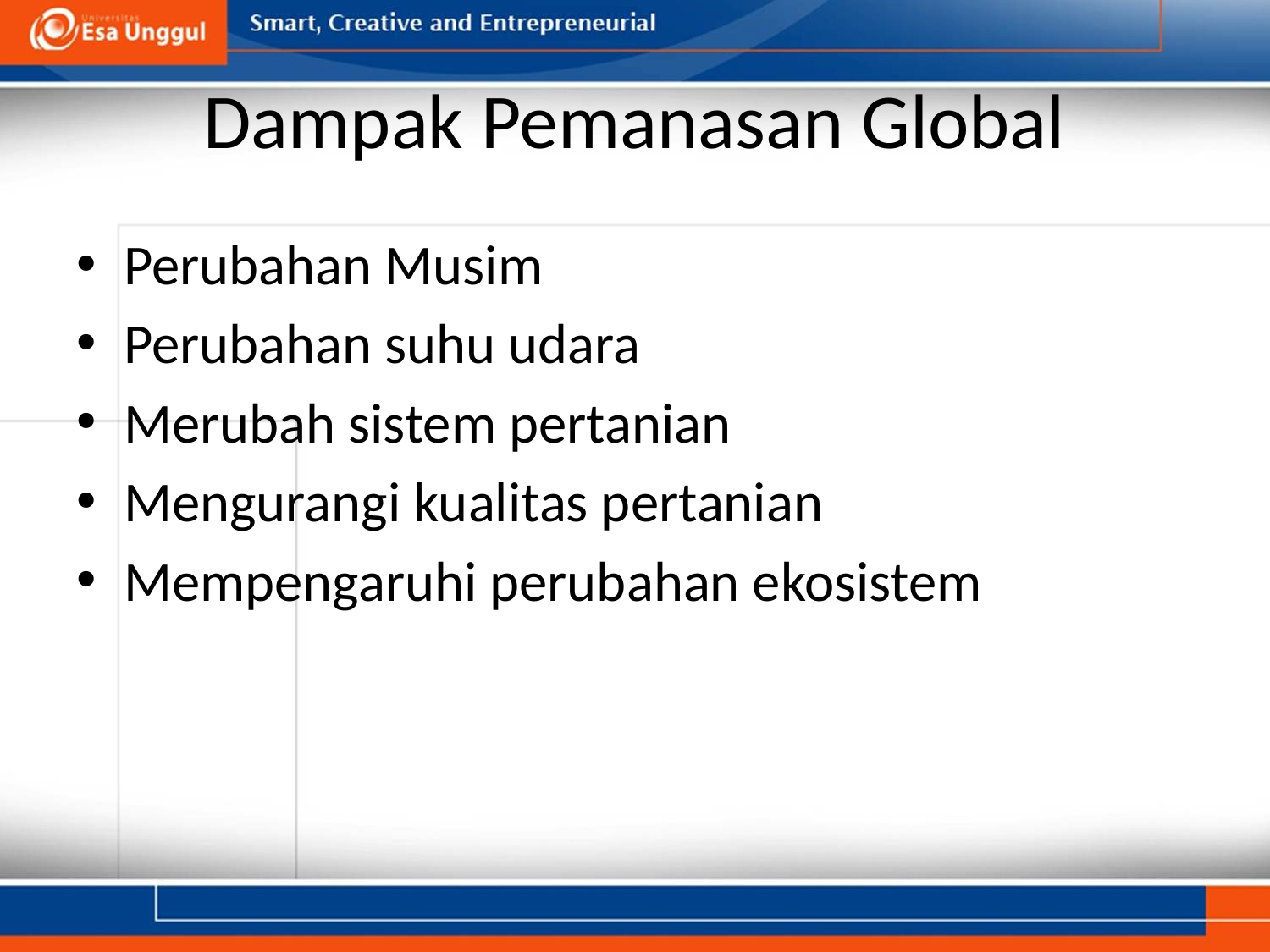

# Dampak Pemanasan Global
Perubahan Musim
Perubahan suhu udara
Merubah sistem pertanian
Mengurangi kualitas pertanian
Mempengaruhi perubahan ekosistem